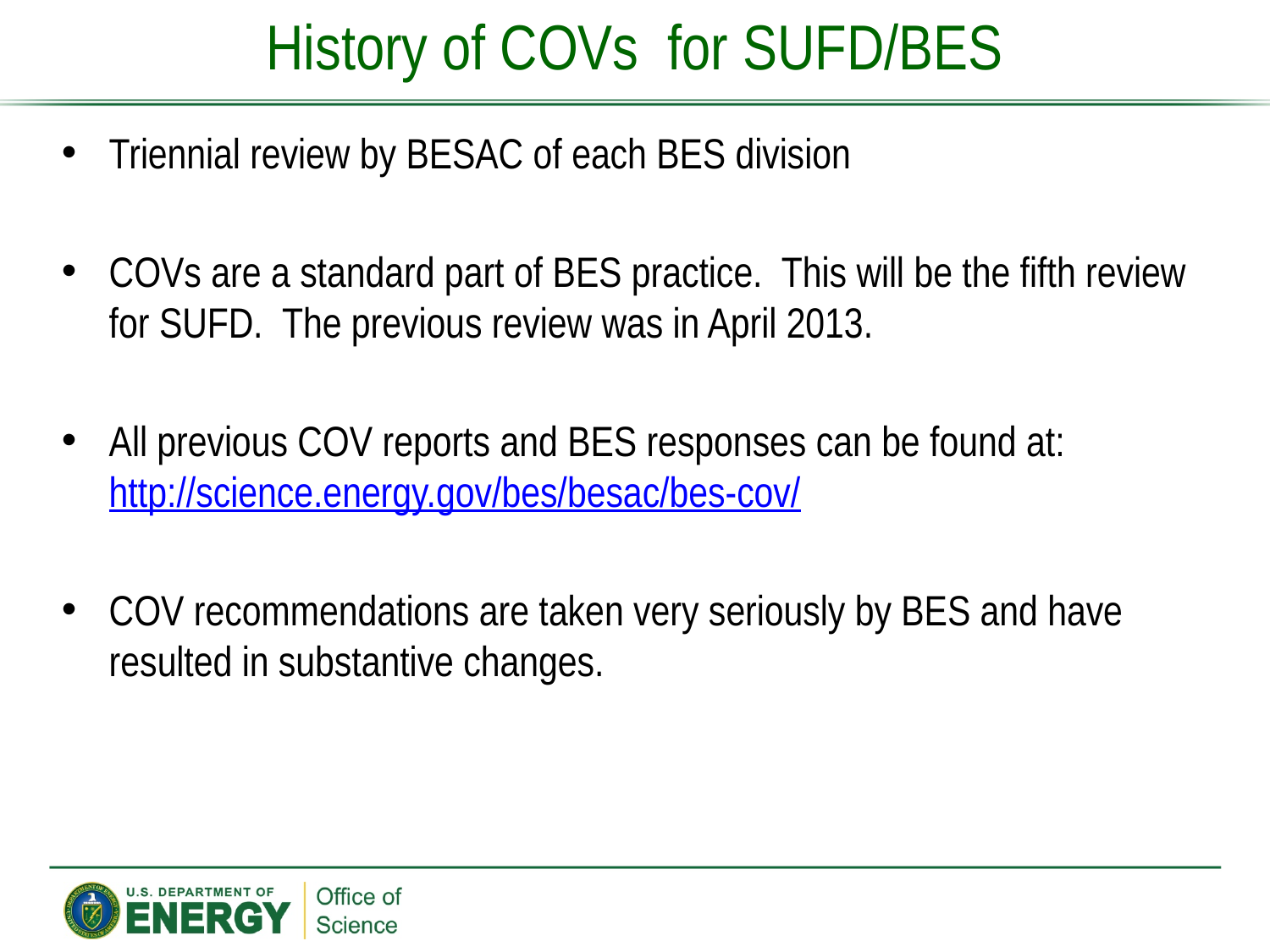

# History of COVs  for SUFD/BES
Triennial review by BESAC of each BES division

COVs are a standard part of BES practice.  This will be the fifth review for SUFD.  The previous review was in April 2013.

All previous COV reports and BES responses can be found at: http://science.energy.gov/bes/besac/bes-cov/

COV recommendations are taken very seriously by BES and have resulted in substantive changes.